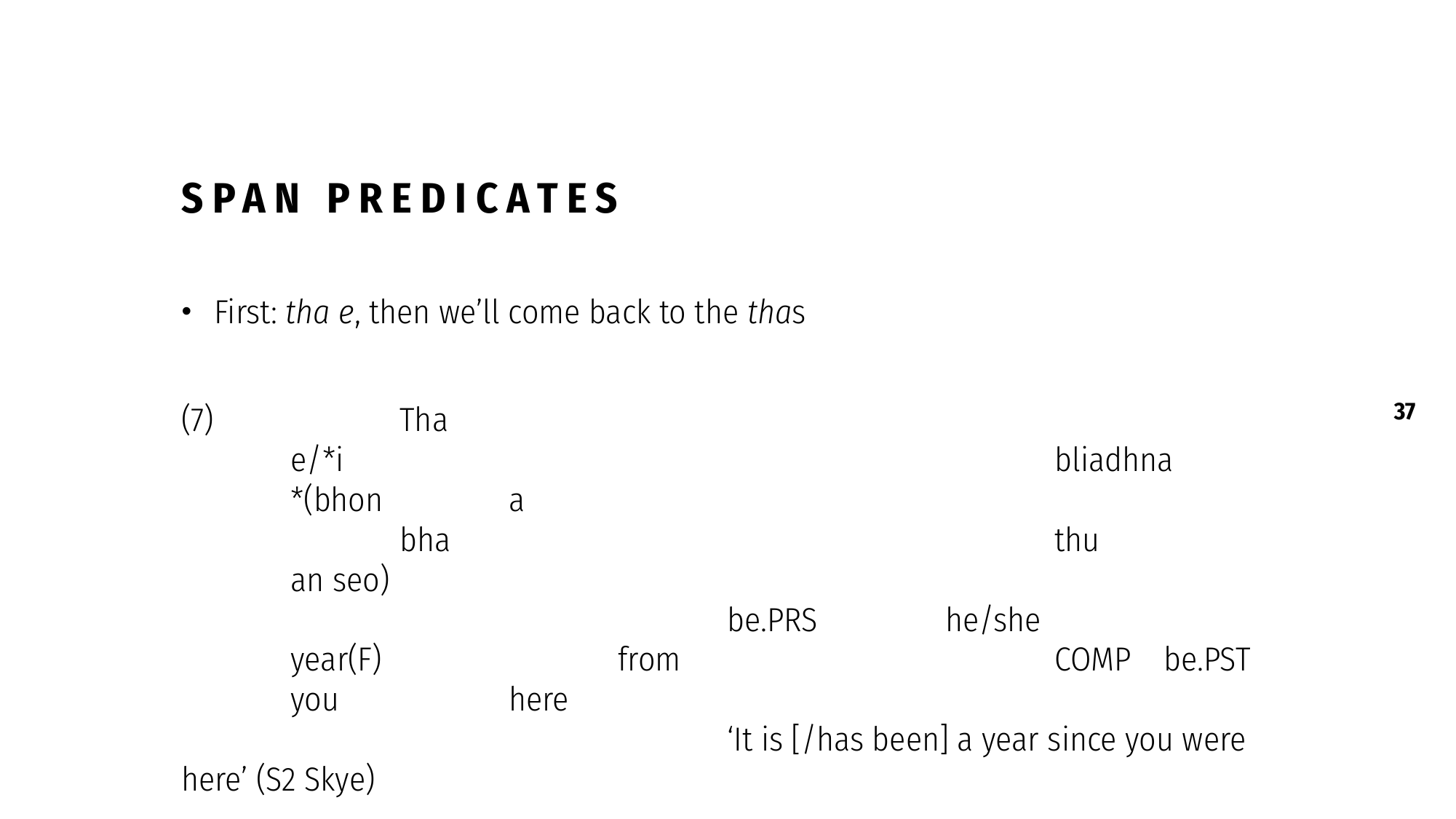

# Span predicates
First: tha e, then we’ll come back to the thas

(7)		Tha								e/*i							bliadhna	*(bhon		a								bha						thu		an seo)
					be.PRS 		he/she			year(F)			from 				COMP	be.PST	you		here
					‘It is [/has been] a year since you were here’ (S2 Skye)

Questions: what is the pronoun?
Could be an expletive (e.g. expletive pronouns in clefts, Adger 2011; though cf. McCloskey 1996)

37